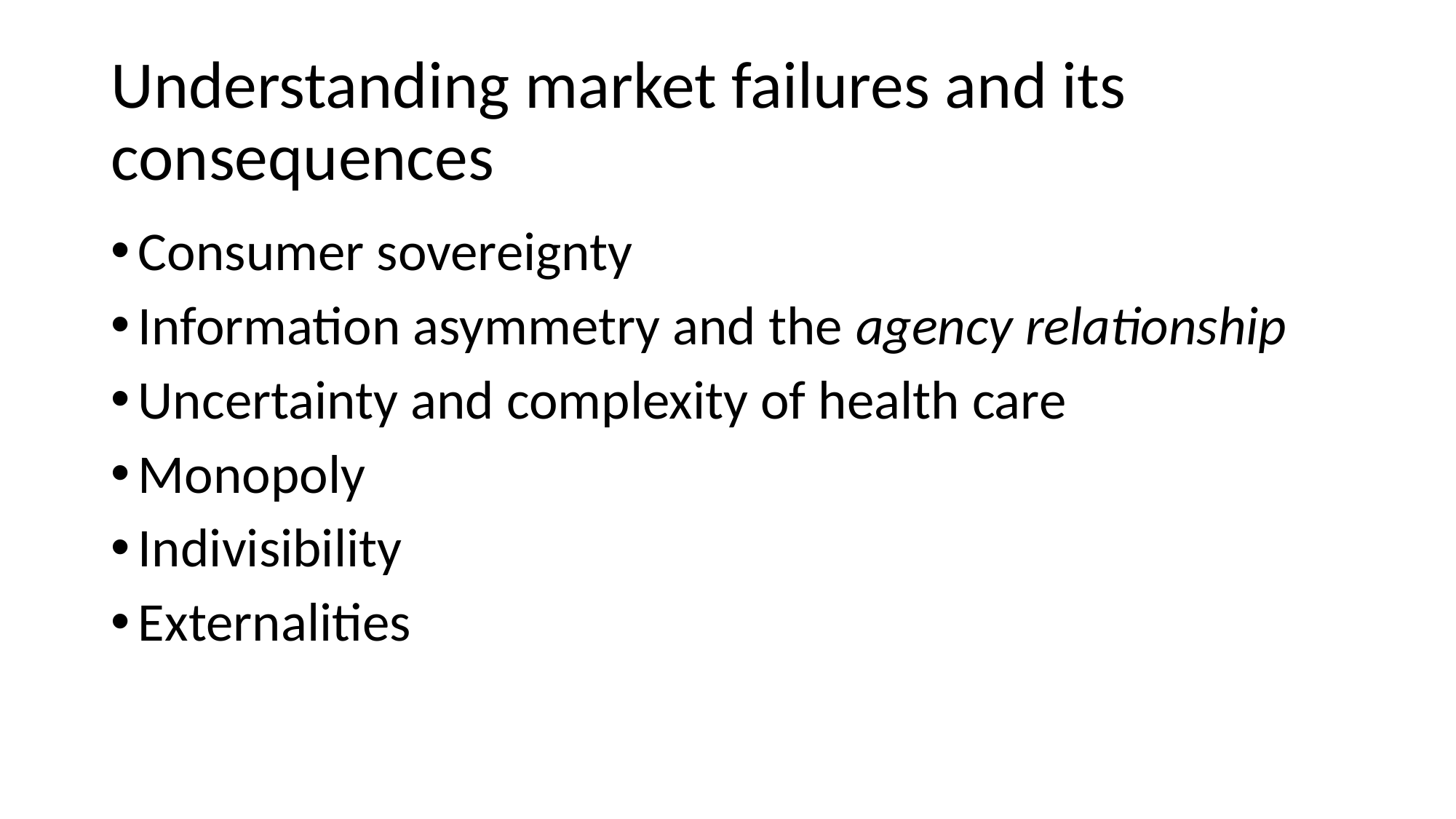

# Understanding market failures and its consequences
Consumer sovereignty
Information asymmetry and the agency relationship
Uncertainty and complexity of health care
Monopoly
Indivisibility
Externalities